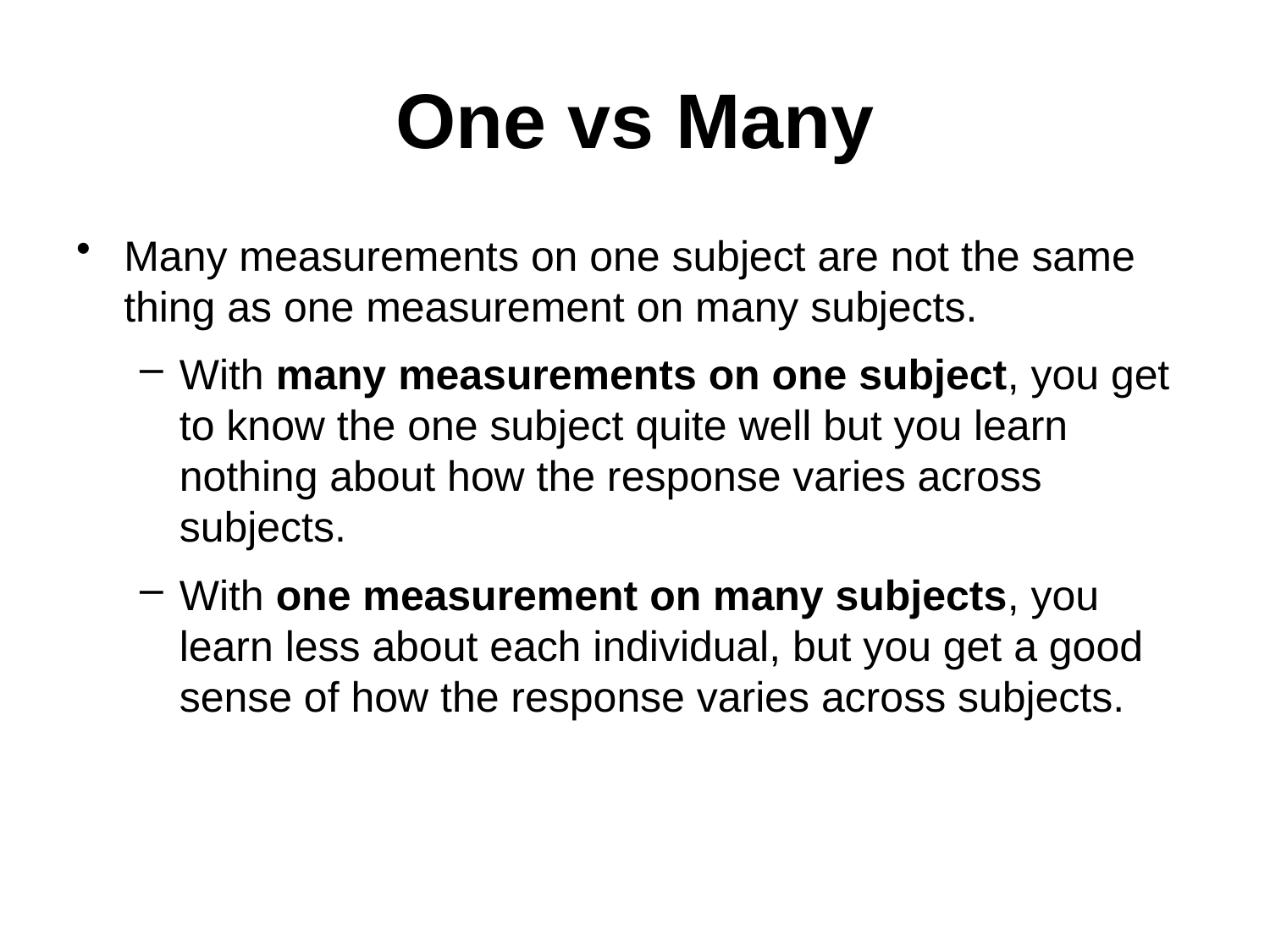

# One vs Many
Many measurements on one subject are not the same thing as one measurement on many subjects.
With many measurements on one subject, you get to know the one subject quite well but you learn nothing about how the response varies across subjects.
With one measurement on many subjects, you learn less about each individual, but you get a good sense of how the response varies across subjects.